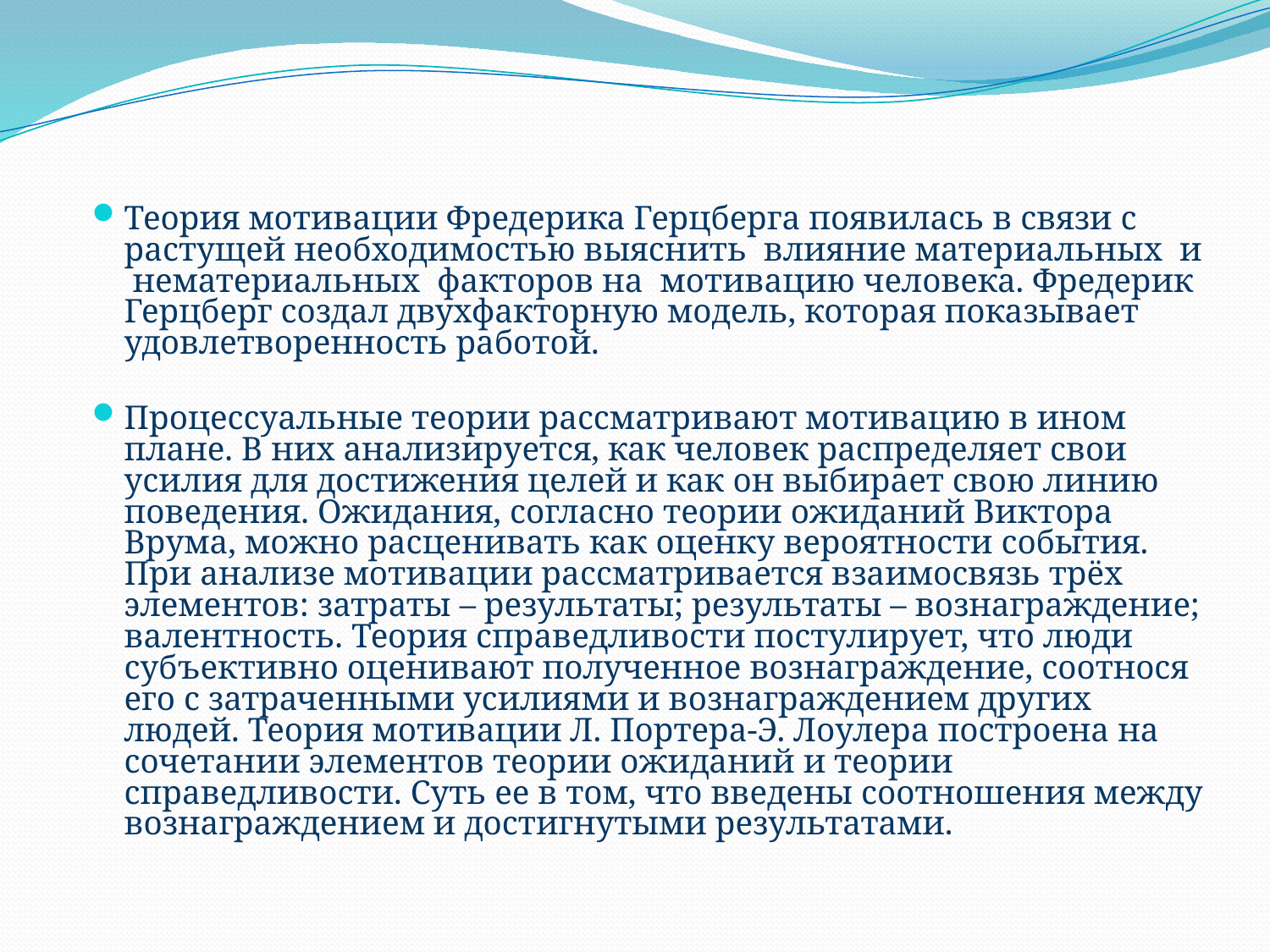

#
Теория мотивации Фредерика Герцберга появилась в связи с растущей необходимостью выяснить  влияние материальных  и  нематериальных  факторов на  мотивацию человека. Фредерик Герцберг создал двухфакторную модель, которая показывает удовлетворенность работой.

Процессуальные теории рассматривают мотивацию в ином плане. В них анализируется, как человек распределяет свои усилия для достижения целей и как он выбирает свою линию поведения. Ожидания, согласно теории ожиданий Виктора Врума, можно расценивать как оценку вероятности события. При анализе мотивации рассматривается взаимосвязь трёх элементов: затраты – результаты; результаты – вознаграждение; валентность. Теория справедливости постулирует, что люди субъективно оценивают полученное вознаграждение, соотнося его с затраченными усилиями и вознаграждением других людей. Теория мотивации Л. Портера-Э. Лоулера построена на сочетании элементов теории ожиданий и теории справедливости. Суть ее в том, что введены соотношения между вознаграждением и достигнутыми результатами.